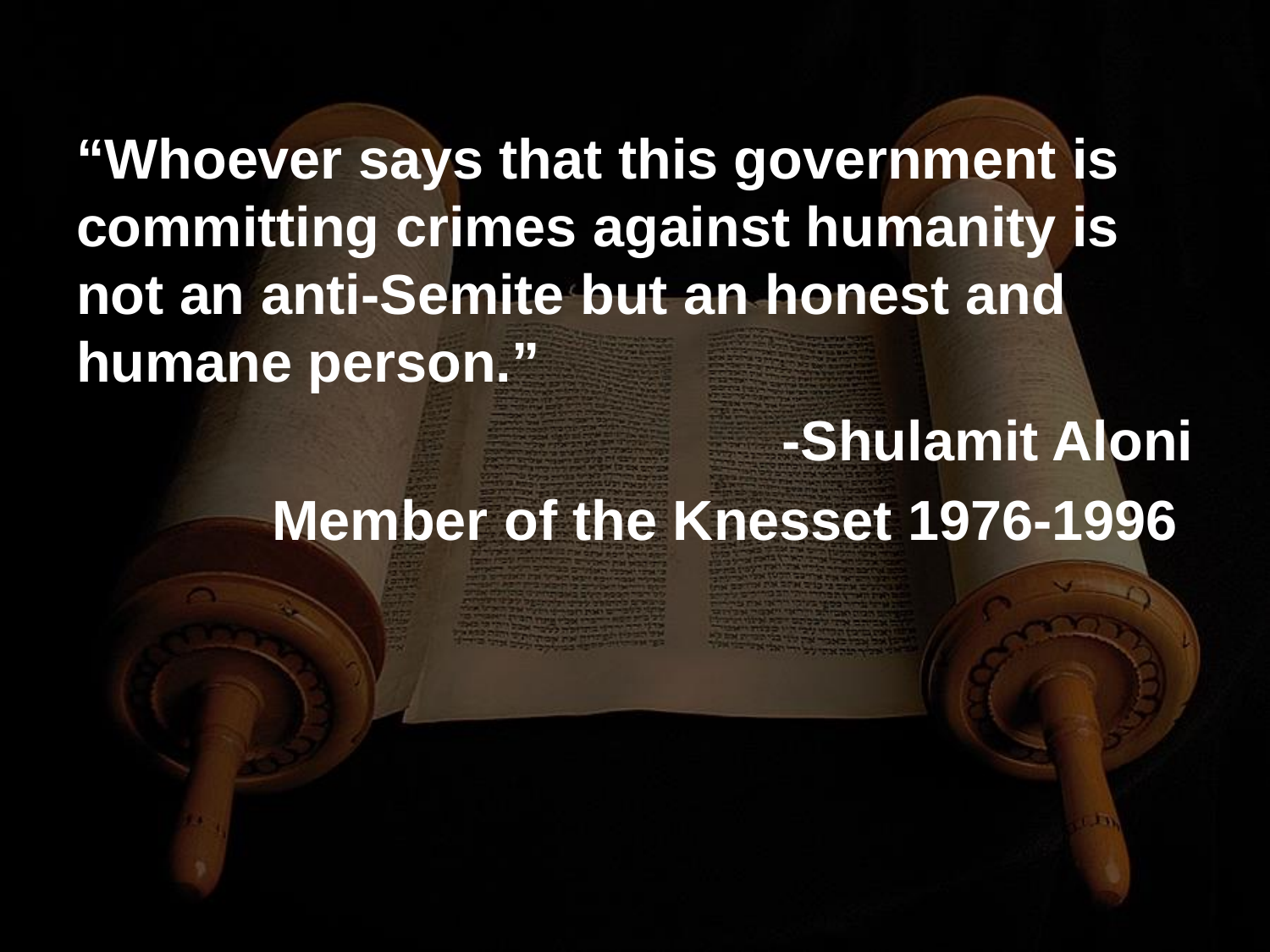

“Whoever says that this government is committing crimes against humanity is not an anti-Semite but an honest and humane person.”
-Shulamit Aloni
Member of the Knesset 1976-1996